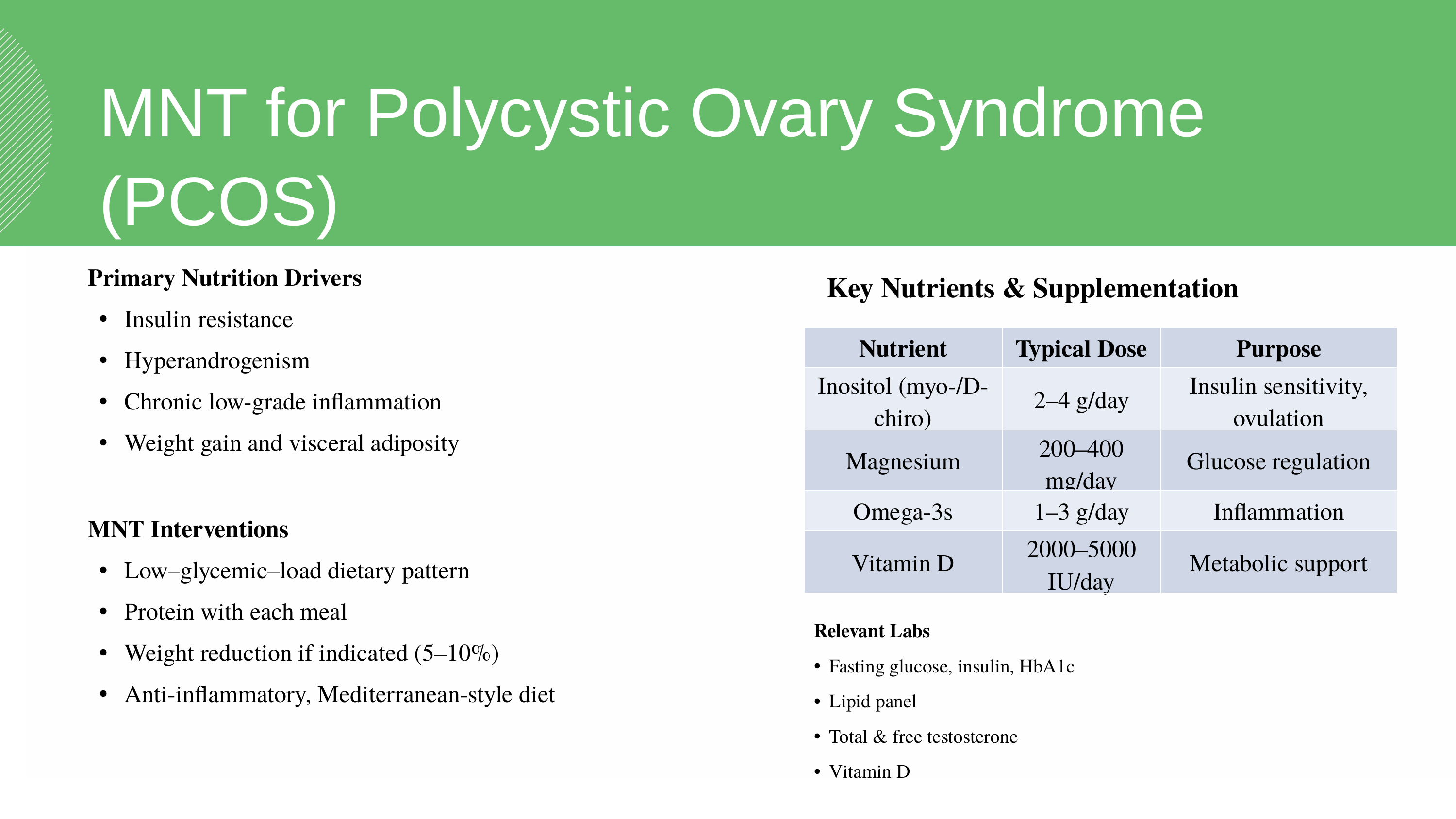

MNT for Polycystic Ovary Syndrome (PCOS)

Primary Nutrition Drivers
Insulin resistance
Hyperandrogenism
Chronic low-grade inflammation
Weight gain and visceral adiposity

MNT Interventions
Low–glycemic–load dietary pattern
Protein with each meal
Weight reduction if indicated (5–10%)
Anti-inflammatory, Mediterranean-style diet

Key Nutrients & Supplementation
| Nutrient | Typical Dose | Purpose |
| --- | --- | --- |
| Inositol (myo-/D-chiro) | 2–4 g/day | Insulin sensitivity, ovulation |
| Magnesium | 200–400 mg/day | Glucose regulation |
| Omega-3s | 1–3 g/day | Inflammation |
| Vitamin D | 2000–5000 IU/day | Metabolic support |
Relevant Labs
Fasting glucose, insulin, HbA1c
Lipid panel
Total & free testosterone
Vitamin D